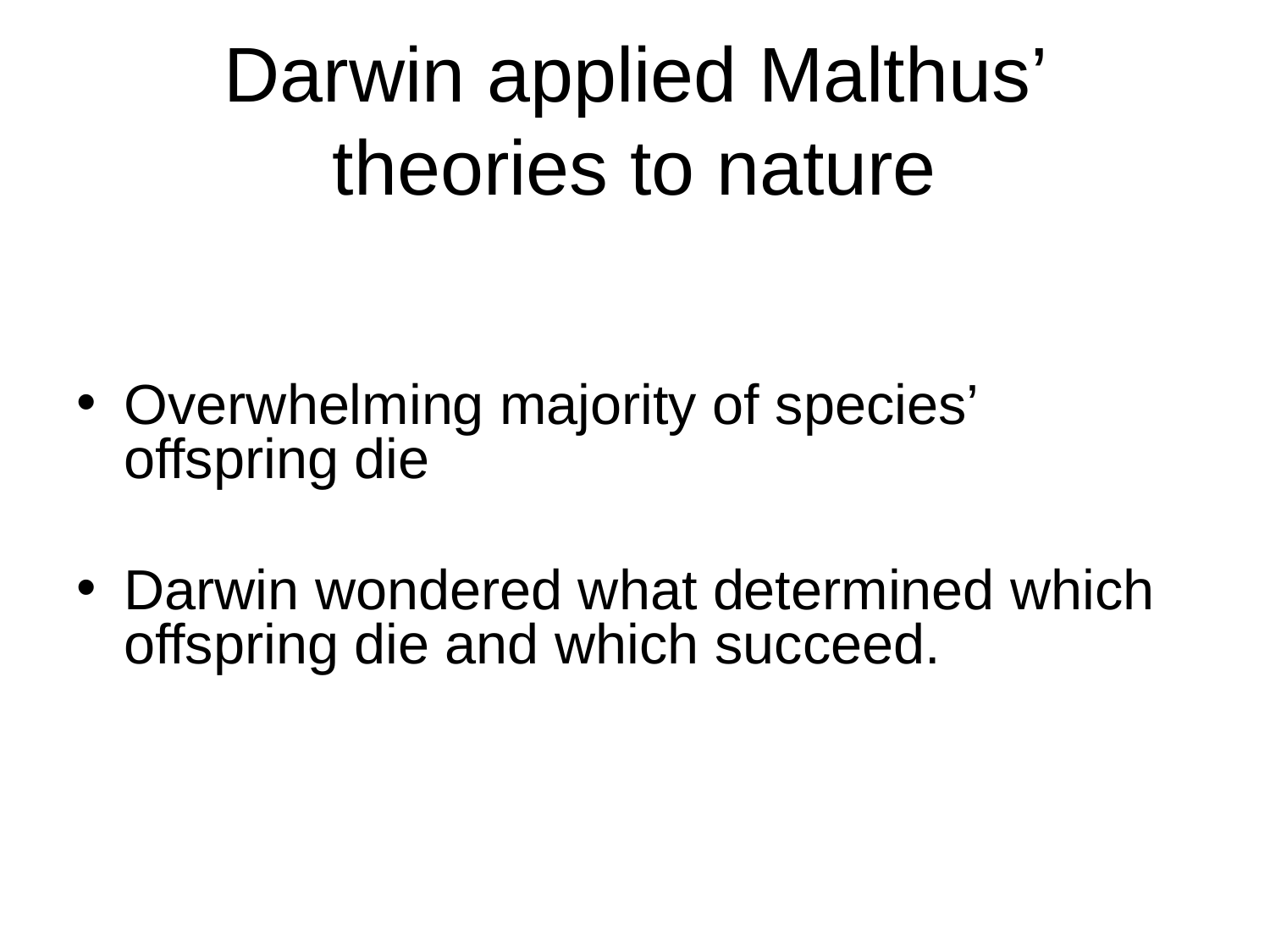

# Darwin applied Malthus’ theories to nature

Overwhelming majority of species’ offspring die

Darwin wondered what determined which offspring die and which succeed.